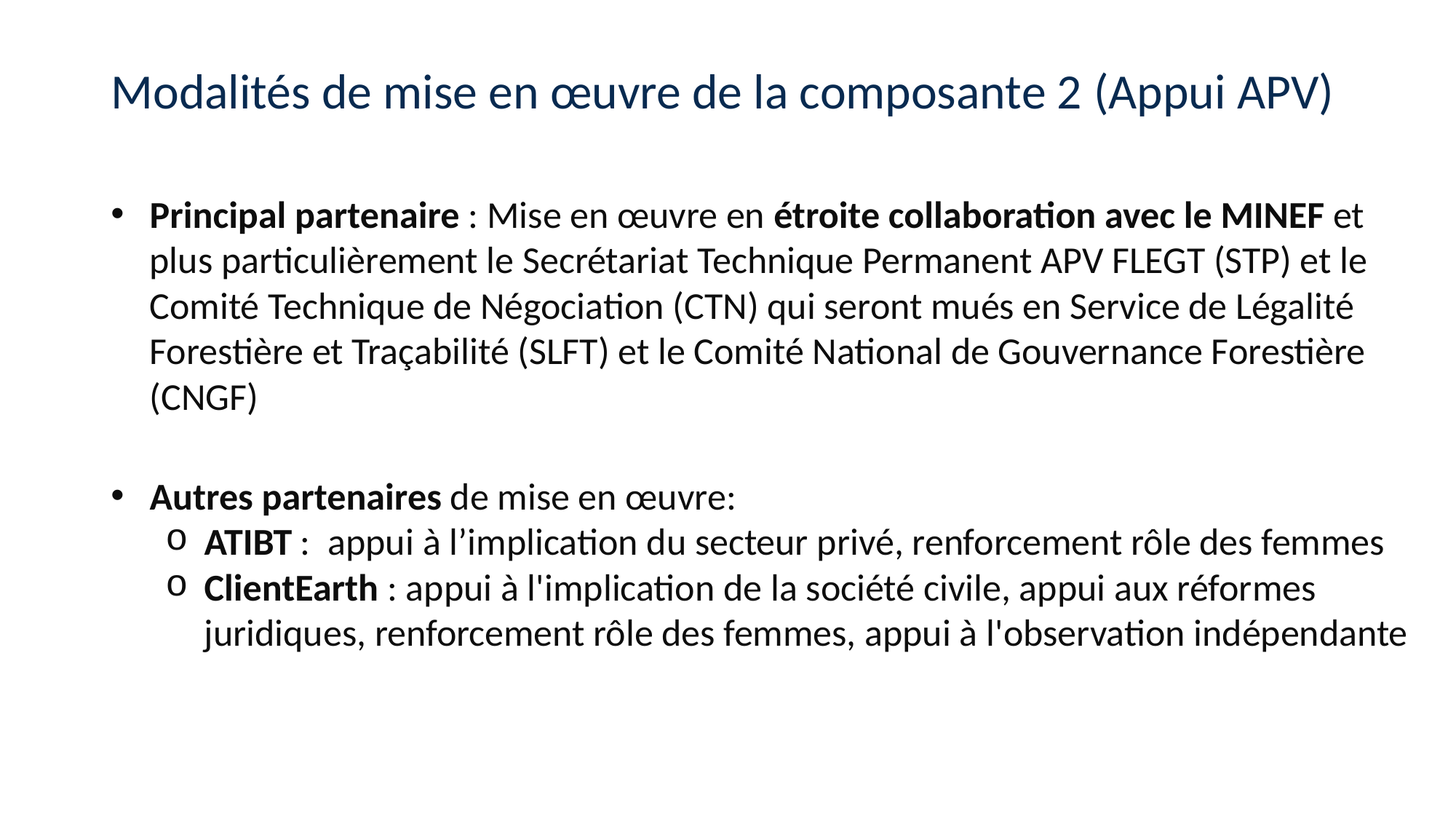

# Modalités de mise en œuvre de la composante 2 (Appui APV)
Principal partenaire : Mise en œuvre en étroite collaboration avec le MINEF et plus particulièrement le Secrétariat Technique Permanent APV FLEGT (STP) et le Comité Technique de Négociation (CTN) qui seront mués en Service de Légalité Forestière et Traçabilité (SLFT) et le Comité National de Gouvernance Forestière (CNGF)

Autres partenaires de mise en œuvre:
ATIBT :  appui à l’implication du secteur privé, renforcement rôle des femmes
ClientEarth : appui à l'implication de la société civile, appui aux réformes juridiques, renforcement rôle des femmes, appui à l'observation indépendante